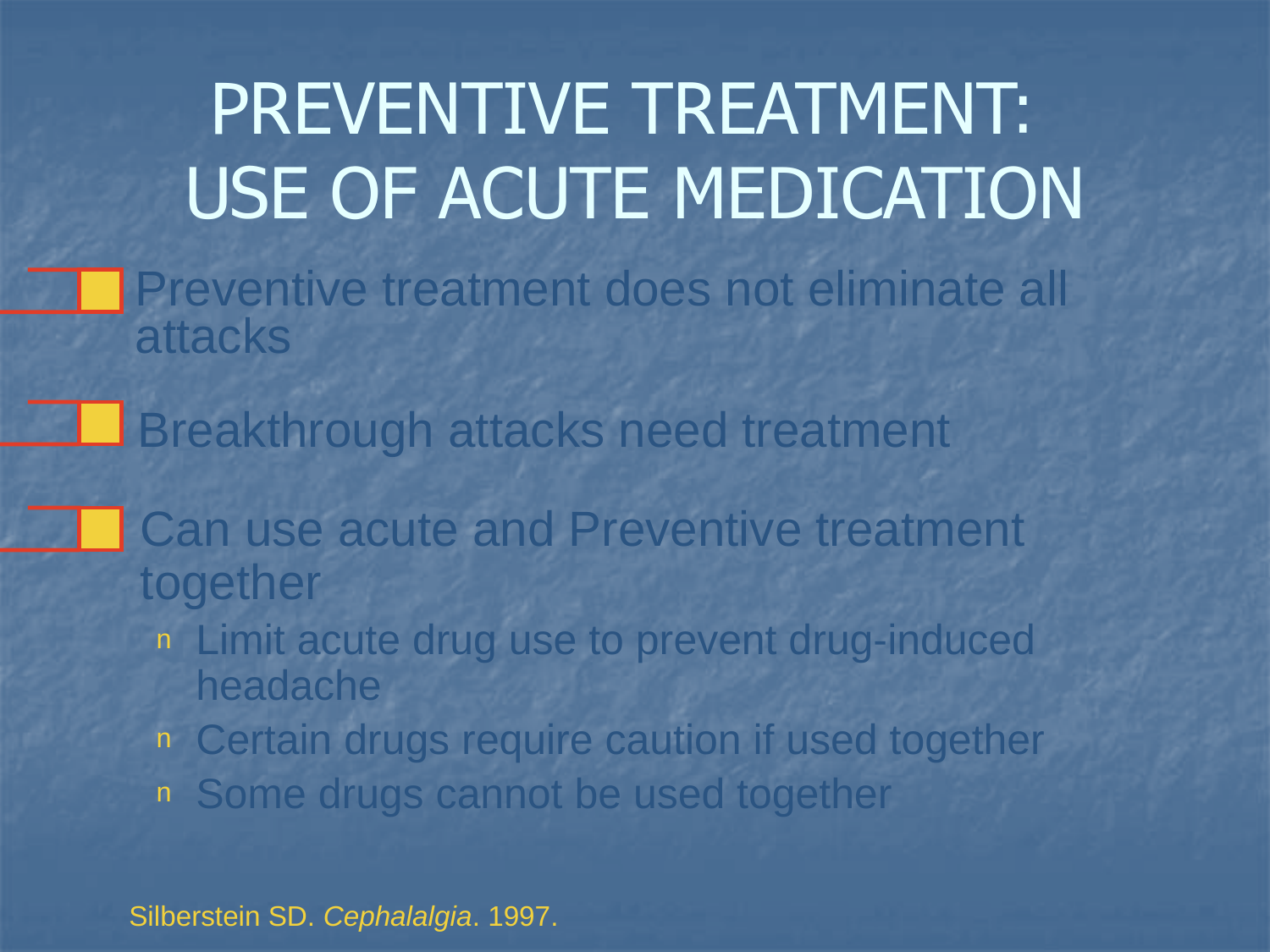

# PREVENTIVE TREATMENT: USE OF ACUTE MEDICATION
	Preventive treatment does not eliminate all attacks
Silberstein SD. Cephalalgia. 1997.

	Breakthrough attacks need treatment

	Can use acute and Preventive treatment together
Limit acute drug use to prevent drug-induced headache
Certain drugs require caution if used together
Some drugs cannot be used together